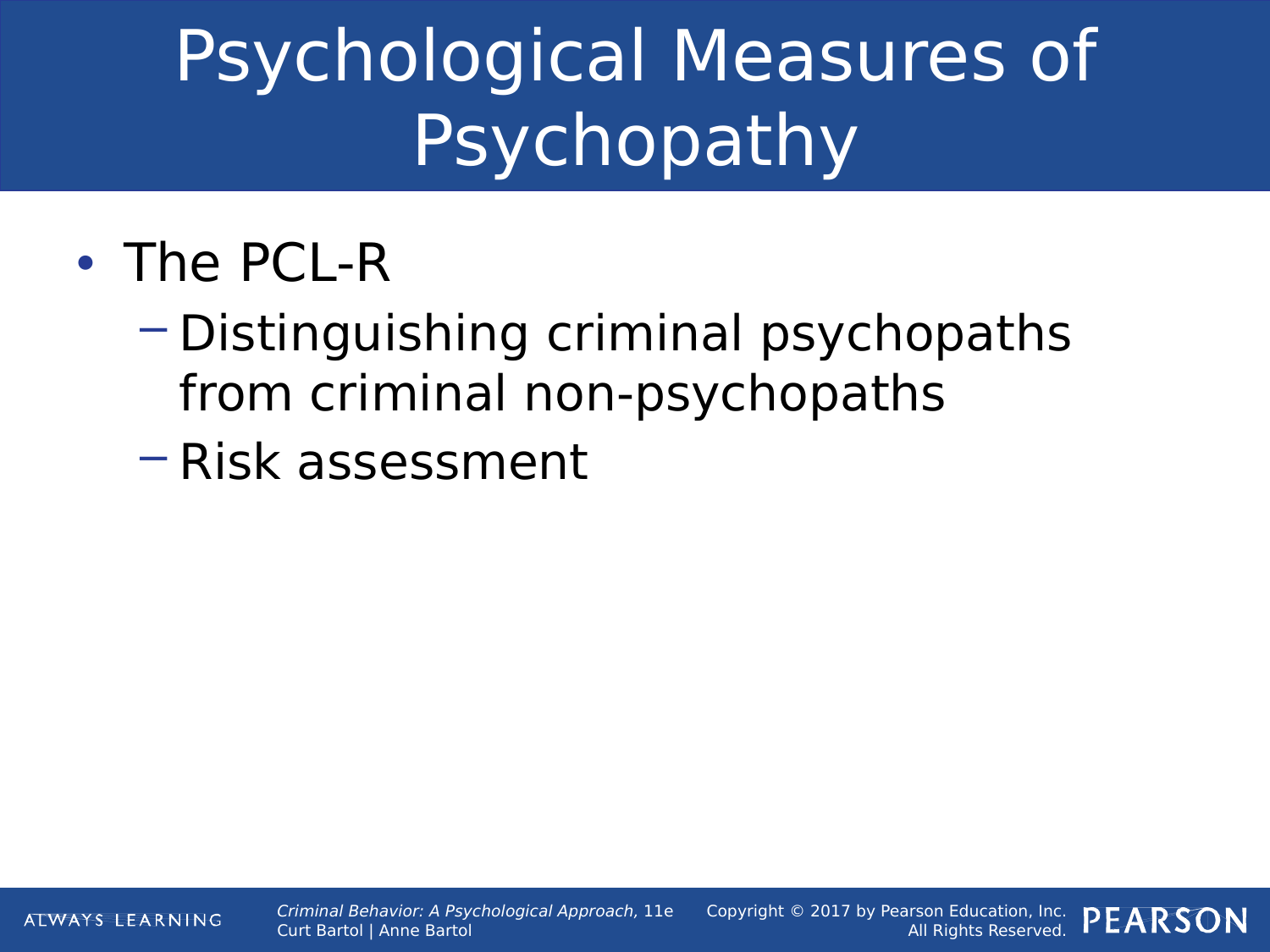

# Psychological Measures of Psychopathy
The PCL-R
Distinguishing criminal psychopaths from criminal non-psychopaths
Risk assessment